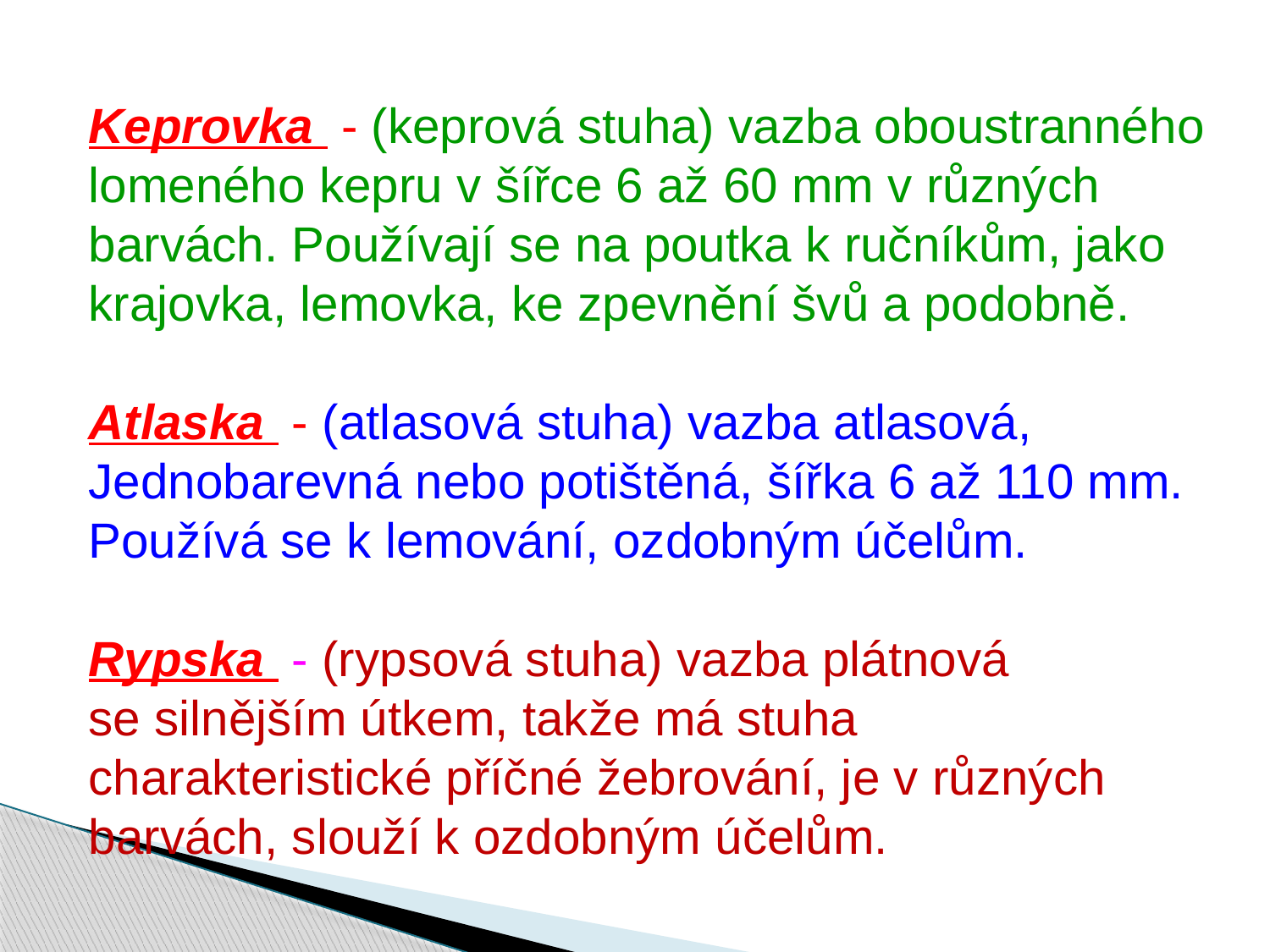

Keprovka  - (keprová stuha) vazba oboustranného
lomeného kepru v šířce 6 až 60 mm v různých
barvách. Používají se na poutka k ručníkům, jako
krajovka, lemovka, ke zpevnění švů a podobně.

Atlaska  - (atlasová stuha) vazba atlasová,
Jednobarevná nebo potištěná, šířka 6 až 110 mm.
Používá se k lemování, ozdobným účelům.

Rypska  - (rypsová stuha) vazba plátnová
se silnějším útkem, takže má stuha
charakteristické příčné žebrování, je v různých
barvách, slouží k ozdobným účelům.